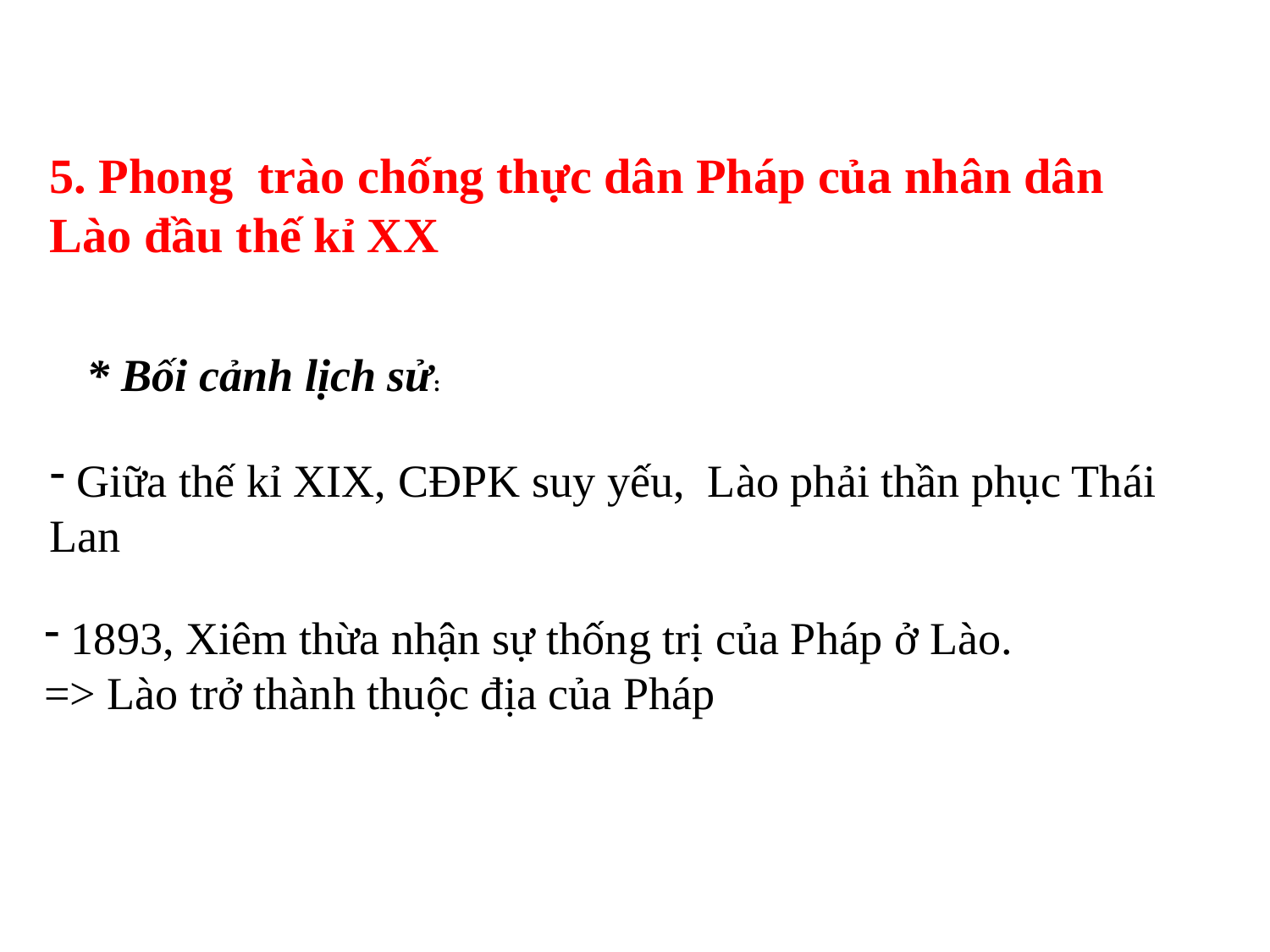

5. Phong  trào chống thực dân Pháp của nhân dân Lào đầu thế kỉ XX
* Bối cảnh lịch sử:
 Giữa thế kỉ XIX, CĐPK suy yếu,  Lào phải thần phục Thái Lan
 1893, Xiêm thừa nhận sự thống trị của Pháp ở Lào.
=> Lào trở thành thuộc địa của Pháp